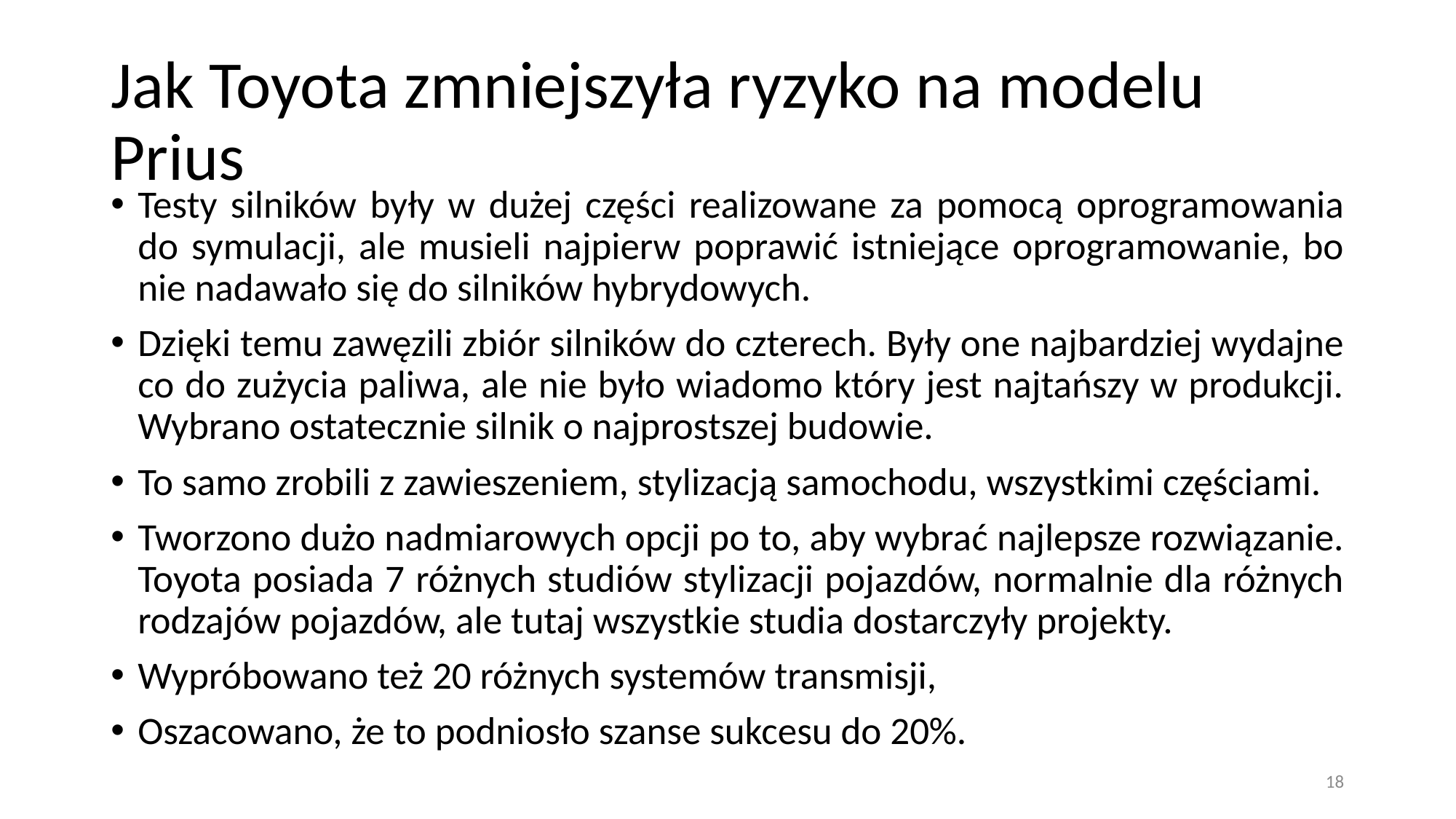

# Jak Toyota zmniejszyła ryzyko na modelu Prius
Testy silników były w dużej części realizowane za pomocą oprogramowania do symulacji, ale musieli najpierw poprawić istniejące oprogramowanie, bo nie nadawało się do silników hybrydowych.
Dzięki temu zawęzili zbiór silników do czterech. Były one najbardziej wydajne co do zużycia paliwa, ale nie było wiadomo który jest najtańszy w produkcji. Wybrano ostatecznie silnik o najprostszej budowie.
To samo zrobili z zawieszeniem, stylizacją samochodu, wszystkimi częściami.
Tworzono dużo nadmiarowych opcji po to, aby wybrać najlepsze rozwiązanie. Toyota posiada 7 różnych studiów stylizacji pojazdów, normalnie dla różnych rodzajów pojazdów, ale tutaj wszystkie studia dostarczyły projekty.
Wypróbowano też 20 różnych systemów transmisji,
Oszacowano, że to podniosło szanse sukcesu do 20%.

18